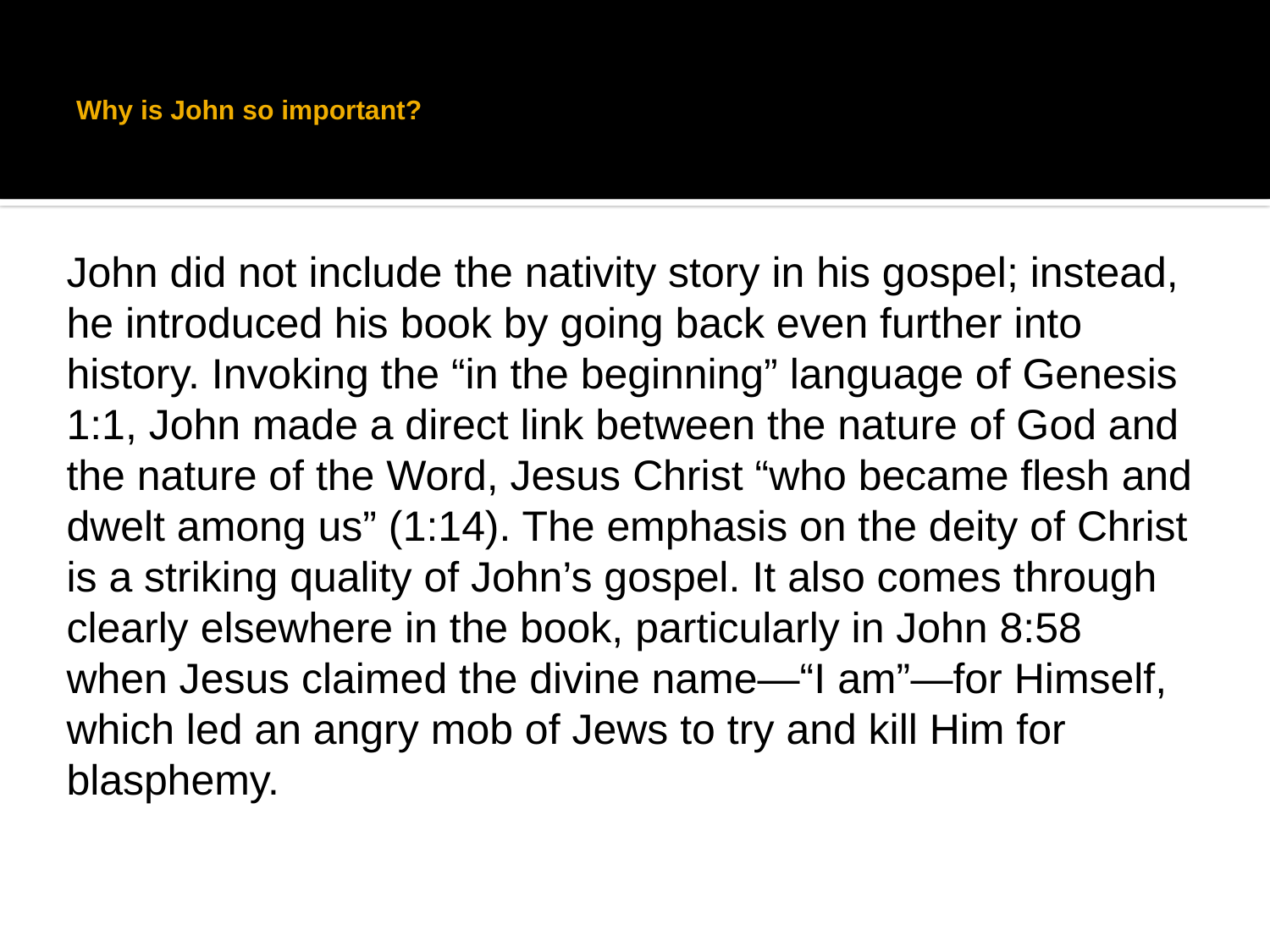

# Why is John so important?
John did not include the nativity story in his gospel; instead, he introduced his book by going back even further into history. Invoking the “in the beginning” language of Genesis 1:1, John made a direct link between the nature of God and the nature of the Word, Jesus Christ “who became flesh and dwelt among us” (1:14). The emphasis on the deity of Christ is a striking quality of John’s gospel. It also comes through clearly elsewhere in the book, particularly in John 8:58 when Jesus claimed the divine name—“I am”—for Himself, which led an angry mob of Jews to try and kill Him for blasphemy.